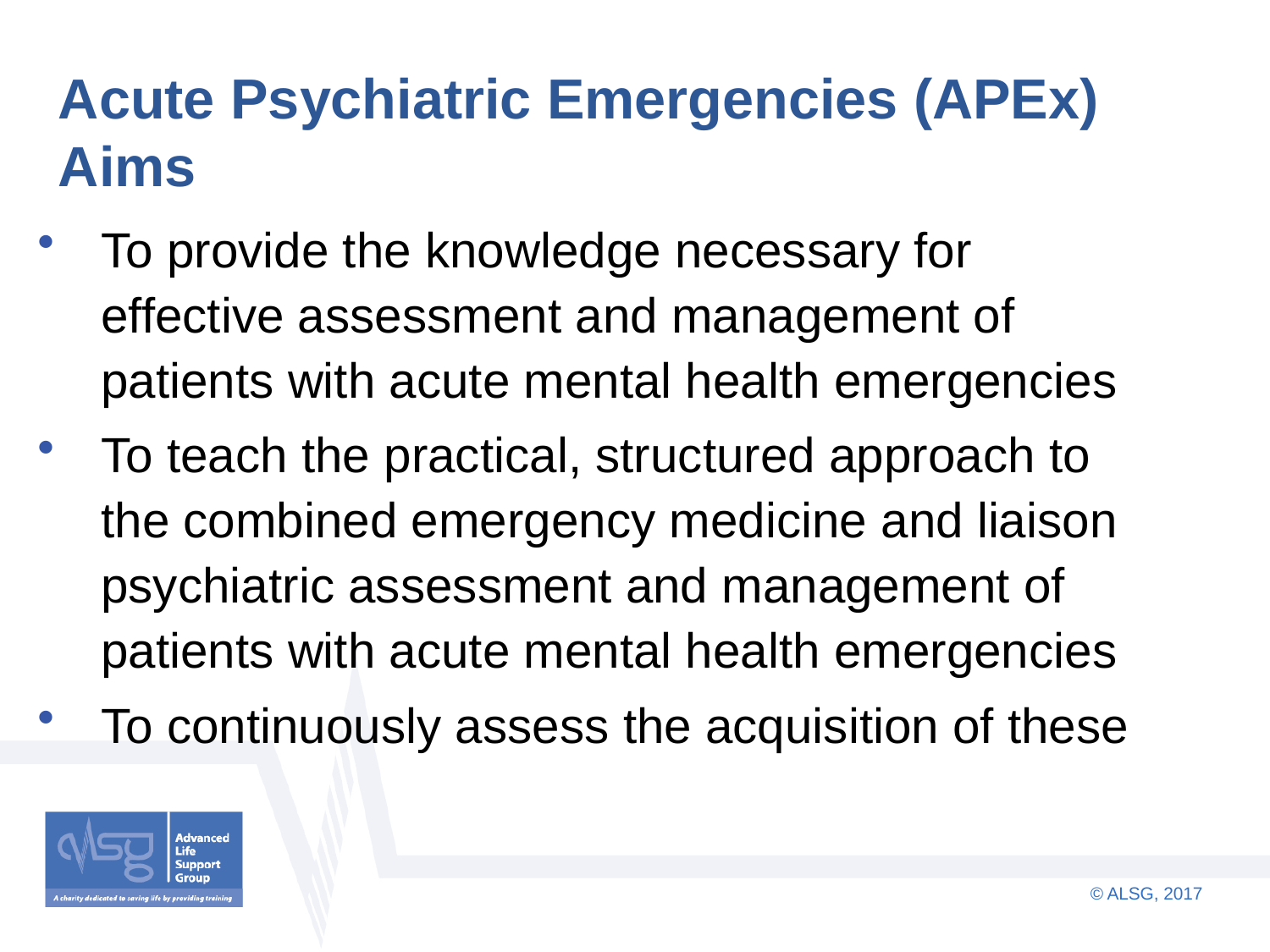

# Acute Psychiatric Emergencies (APEx) Aims
To provide the knowledge necessary for
effective assessment and management of patients with acute mental health emergencies
To teach the practical, structured approach to the combined emergency medicine and liaison psychiatric assessment and management of patients with acute mental health emergencies
To continuously assess the acquisition of these